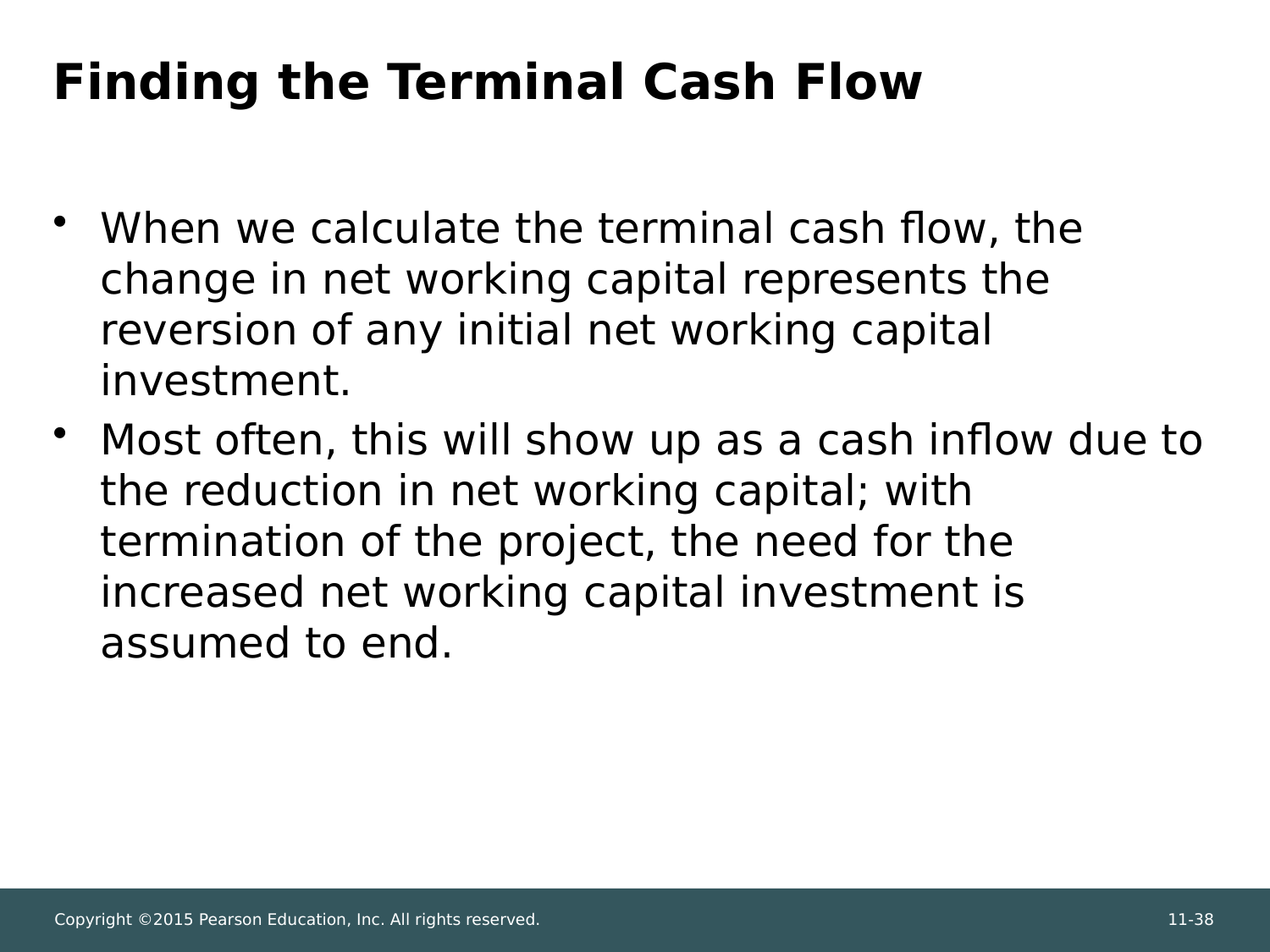

# Finding the Terminal Cash Flow
When we calculate the terminal cash flow, the change in net working capital represents the reversion of any initial net working capital investment.
Most often, this will show up as a cash inflow due to the reduction in net working capital; with termination of the project, the need for the increased net working capital investment is assumed to end.